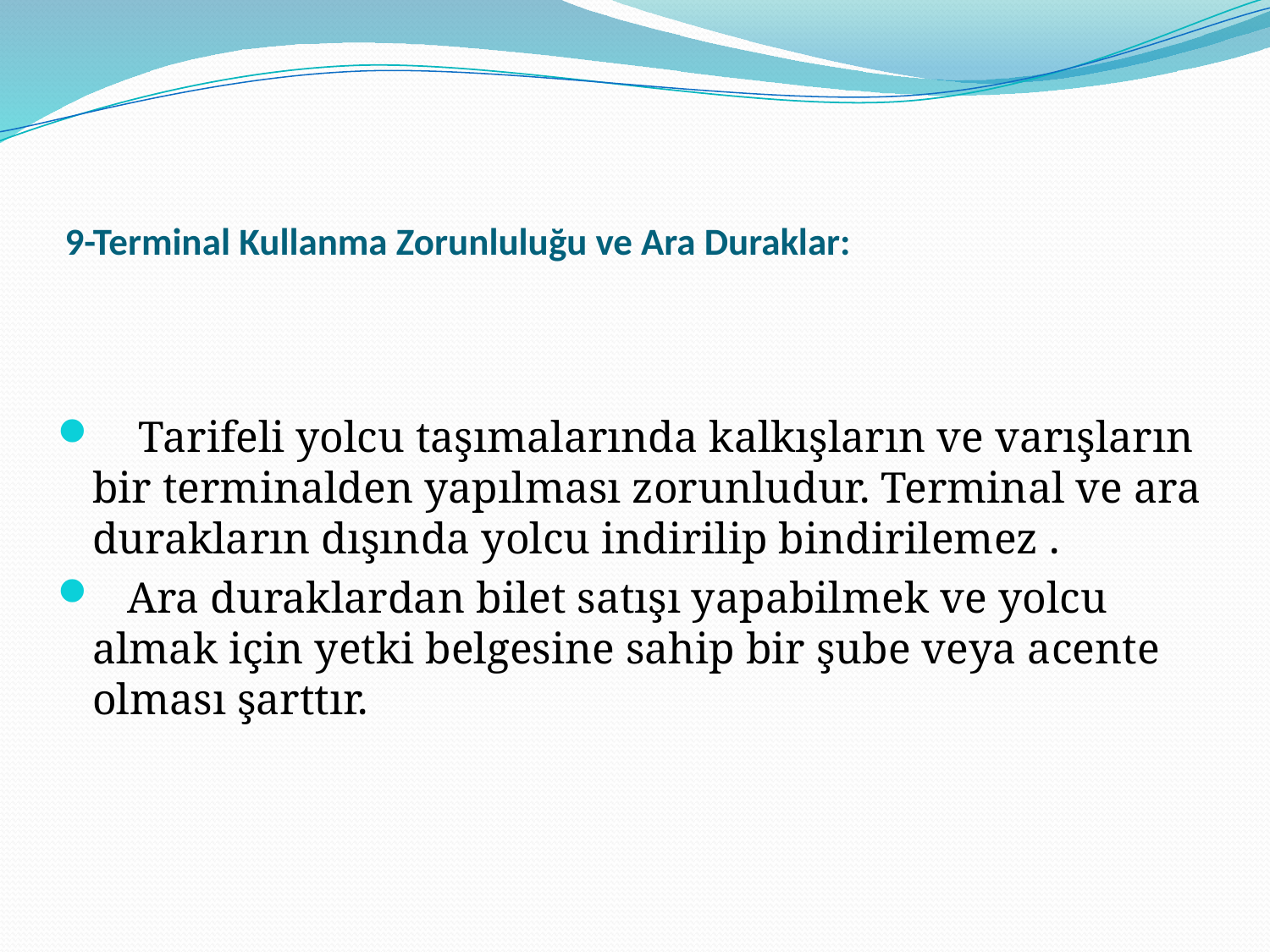

# 9-Terminal Kullanma Zorunluluğu ve Ara Duraklar:

    Tarifeli yolcu taşımalarında kalkışların ve varışların  bir terminalden yapılması zorunludur. Terminal ve ara durakların dışında yolcu indirilip bindirilemez .
   Ara duraklardan bilet satışı yapabilmek ve yolcu almak için yetki belgesine sahip bir şube veya acente olması şarttır.